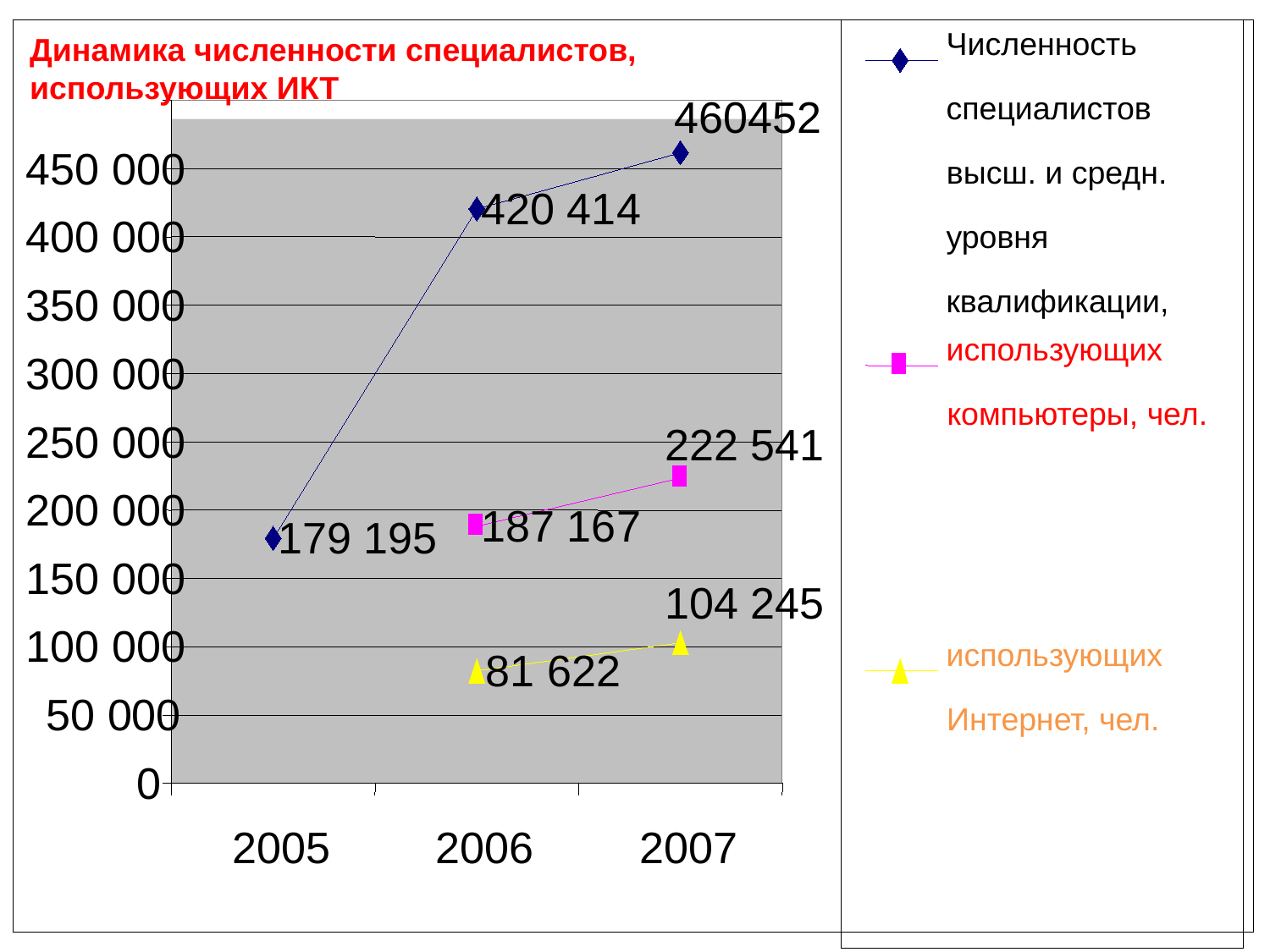

Численность
Динамика численности специалистов,
использующих ИКТ

специалистов
460452

450 000

высш. и средн.

420 414

400 000
уровня

350 000
квалификации,

использующих
300 000

компьютеры, чел.
250 000
222 541

200 000
187 167

179 195

150 000
104 245

100 000

использующих

81 622

50 000
Интернет, чел.

0

2005
2006
2007